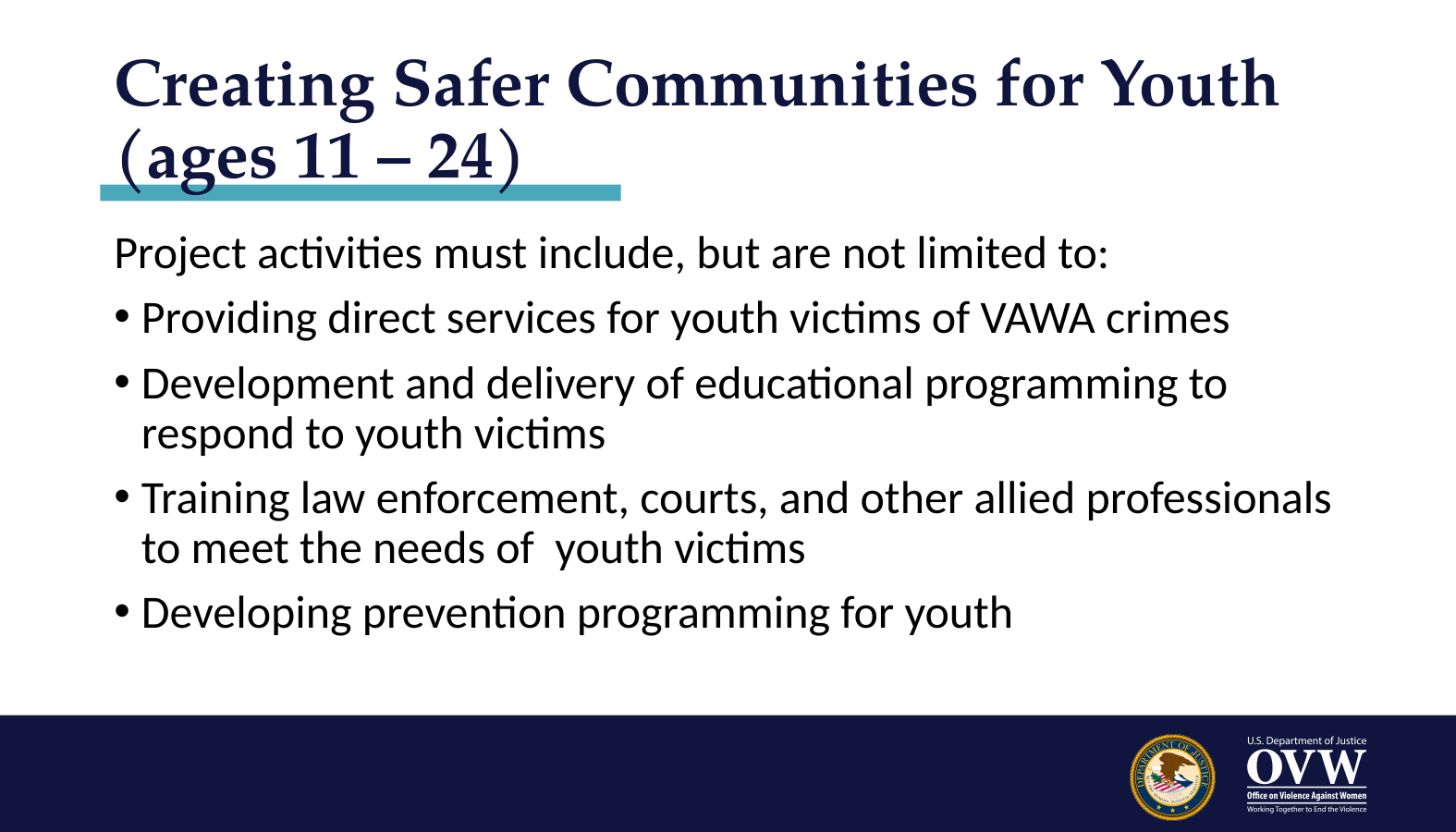

# Creating Safer Communities for Youth (ages 11 – 24)
Project activities must include, but are not limited to:
Providing direct services for youth victims of VAWA crimes
Development and delivery of educational programming to respond to youth victims
Training law enforcement, courts, and other allied professionals to meet the needs of  youth victims
Developing prevention programming for youth